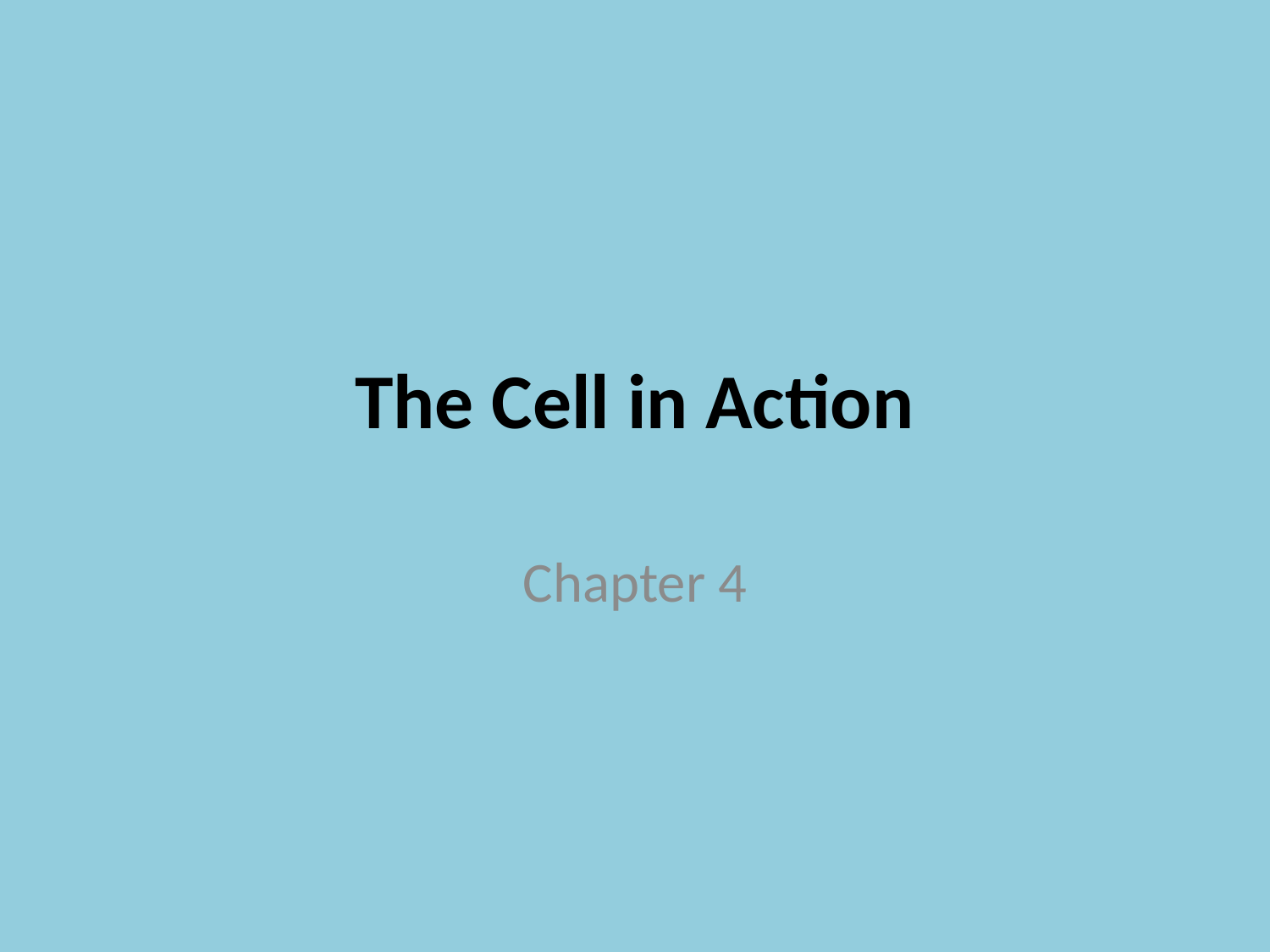

# The Cell in Action
Chapter 4